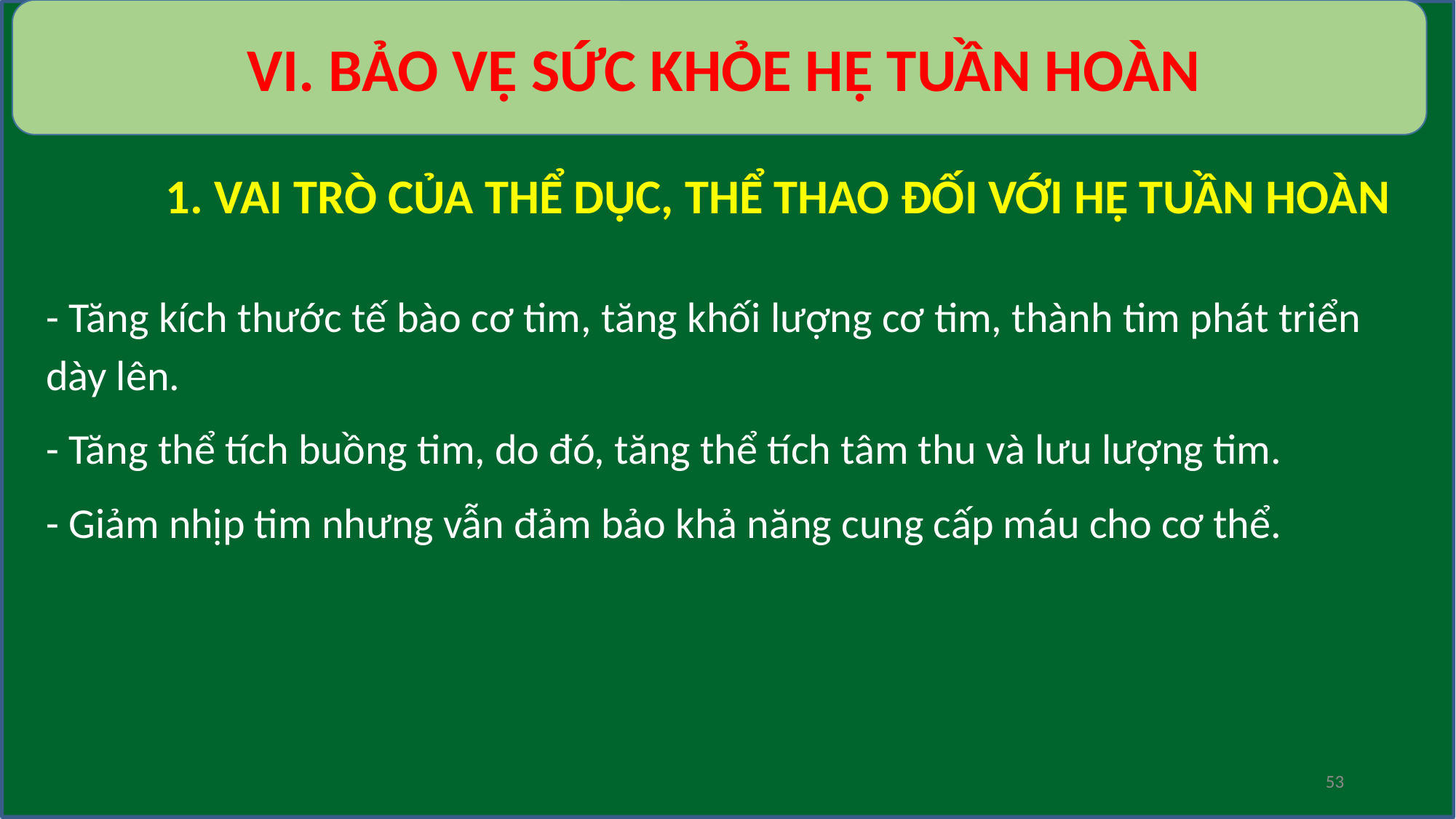

VI. BẢO VỆ SỨC KHỎE HỆ TUẦN HOÀN
1. VAI TRÒ CỦA THỂ DỤC, THỂ THAO ĐỐI VỚI HỆ TUẦN HOÀN
- Tăng kích thước tế bào cơ tim, tăng khối lượng cơ tim, thành tim phát triển dày lên.
- Tăng thể tích buồng tim, do đó, tăng thể tích tâm thu và lưu lượng tim.
- Giảm nhịp tim nhưng vẫn đảm bảo khả năng cung cấp máu cho cơ thể.
53